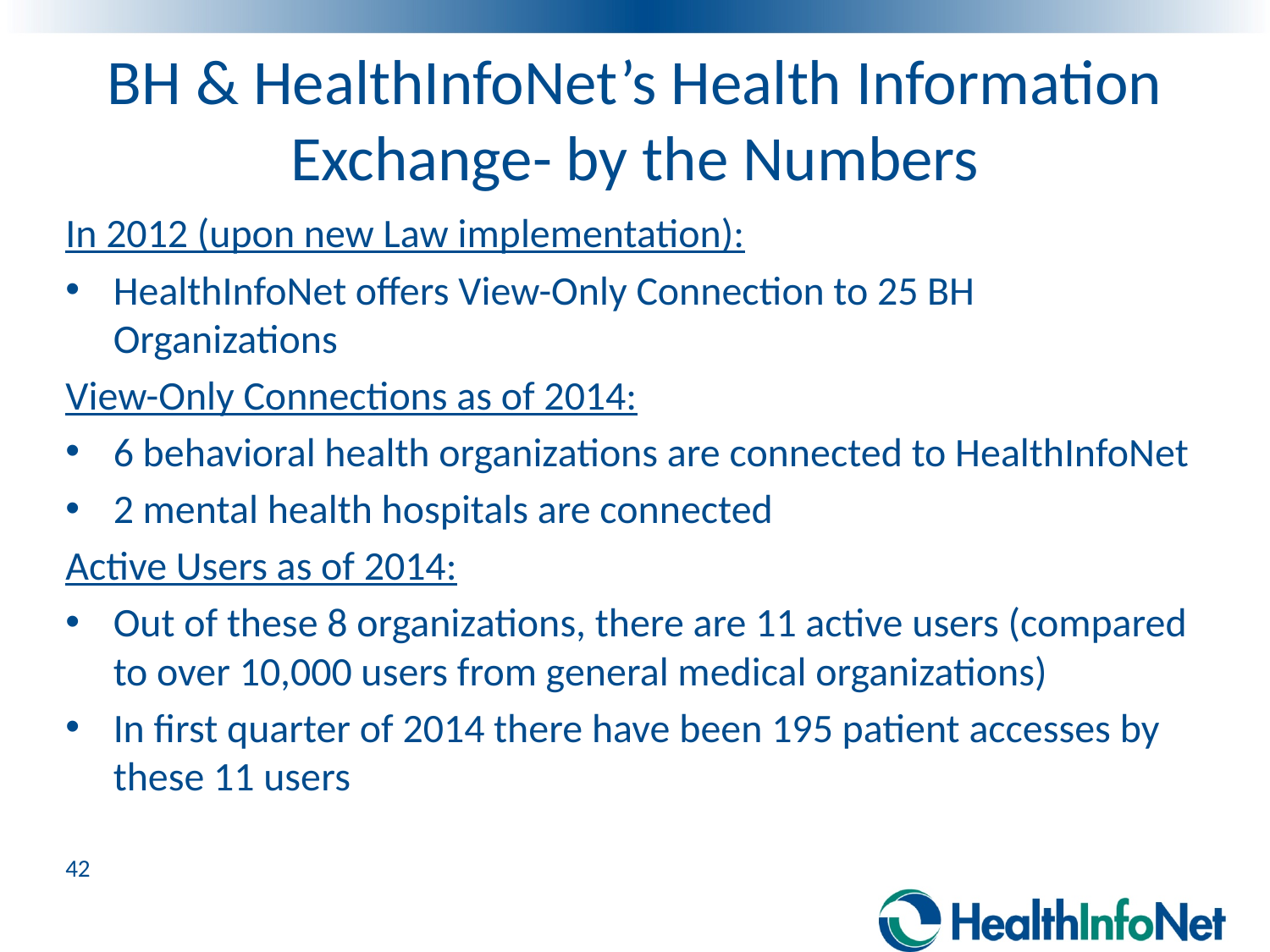

# BH & HealthInfoNet’s Health Information Exchange- by the Numbers
In 2012 (upon new Law implementation):
HealthInfoNet offers View-Only Connection to 25 BH Organizations
View-Only Connections as of 2014:
6 behavioral health organizations are connected to HealthInfoNet
2 mental health hospitals are connected
Active Users as of 2014:
Out of these 8 organizations, there are 11 active users (compared to over 10,000 users from general medical organizations)
In first quarter of 2014 there have been 195 patient accesses by these 11 users
42